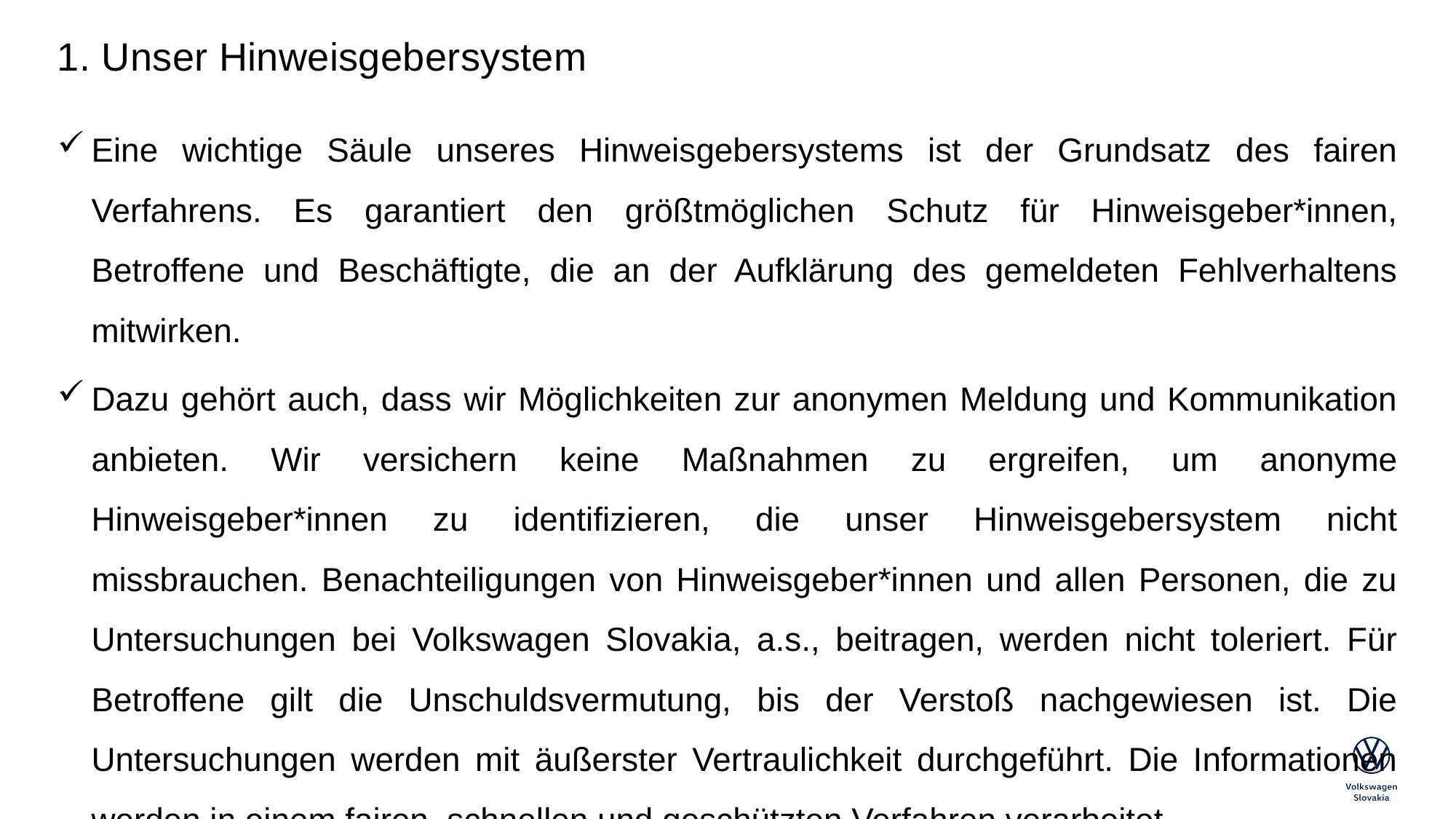

# 1. Unser Hinweisgebersystem
Eine wichtige Säule unseres Hinweisgebersystems ist der Grundsatz des fairen Verfahrens. Es garantiert den größtmöglichen Schutz für Hinweisgeber*innen, Betroffene und Beschäftigte, die an der Aufklärung des gemeldeten Fehlverhaltens mitwirken.
Dazu gehört auch, dass wir Möglichkeiten zur anonymen Meldung und Kommunikation anbieten. Wir versichern keine Maßnahmen zu ergreifen, um anonyme Hinweisgeber*innen zu identifizieren, die unser Hinweisgebersystem nicht missbrauchen. Benachteiligungen von Hinweisgeber*innen und allen Personen, die zu Untersuchungen bei Volkswagen Slovakia, a.s., beitragen, werden nicht toleriert. Für Betroffene gilt die Unschuldsvermutung, bis der Verstoß nachgewiesen ist. Die Untersuchungen werden mit äußerster Vertraulichkeit durchgeführt. Die Informationen werden in einem fairen, schnellen und geschützten Verfahren verarbeitet.